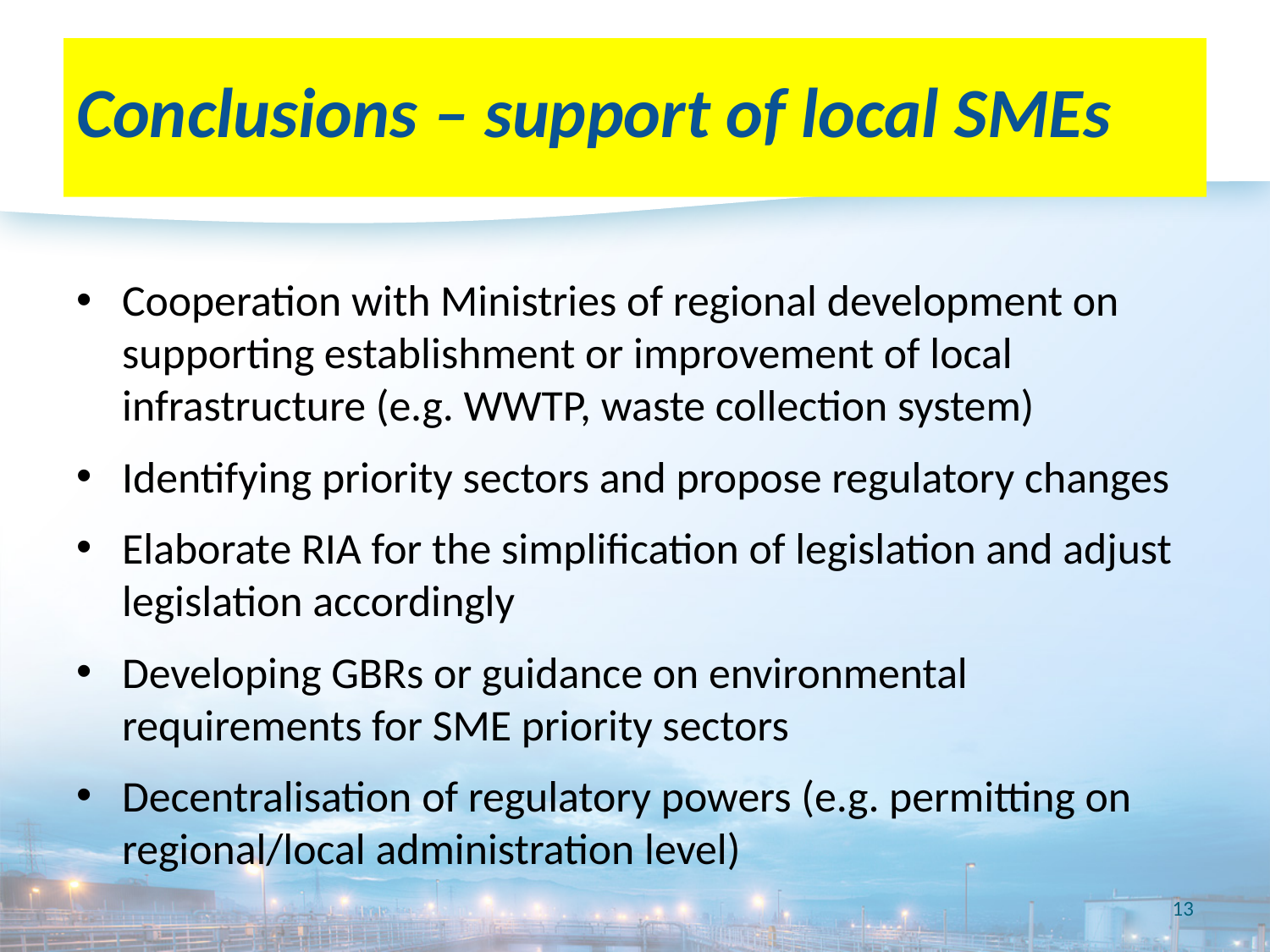

# Conclusions – support of local SMEs
Cooperation with Ministries of regional development on supporting establishment or improvement of local infrastructure (e.g. WWTP, waste collection system)
Identifying priority sectors and propose regulatory changes
Elaborate RIA for the simplification of legislation and adjust legislation accordingly
Developing GBRs or guidance on environmental requirements for SME priority sectors
Decentralisation of regulatory powers (e.g. permitting on regional/local administration level)
13